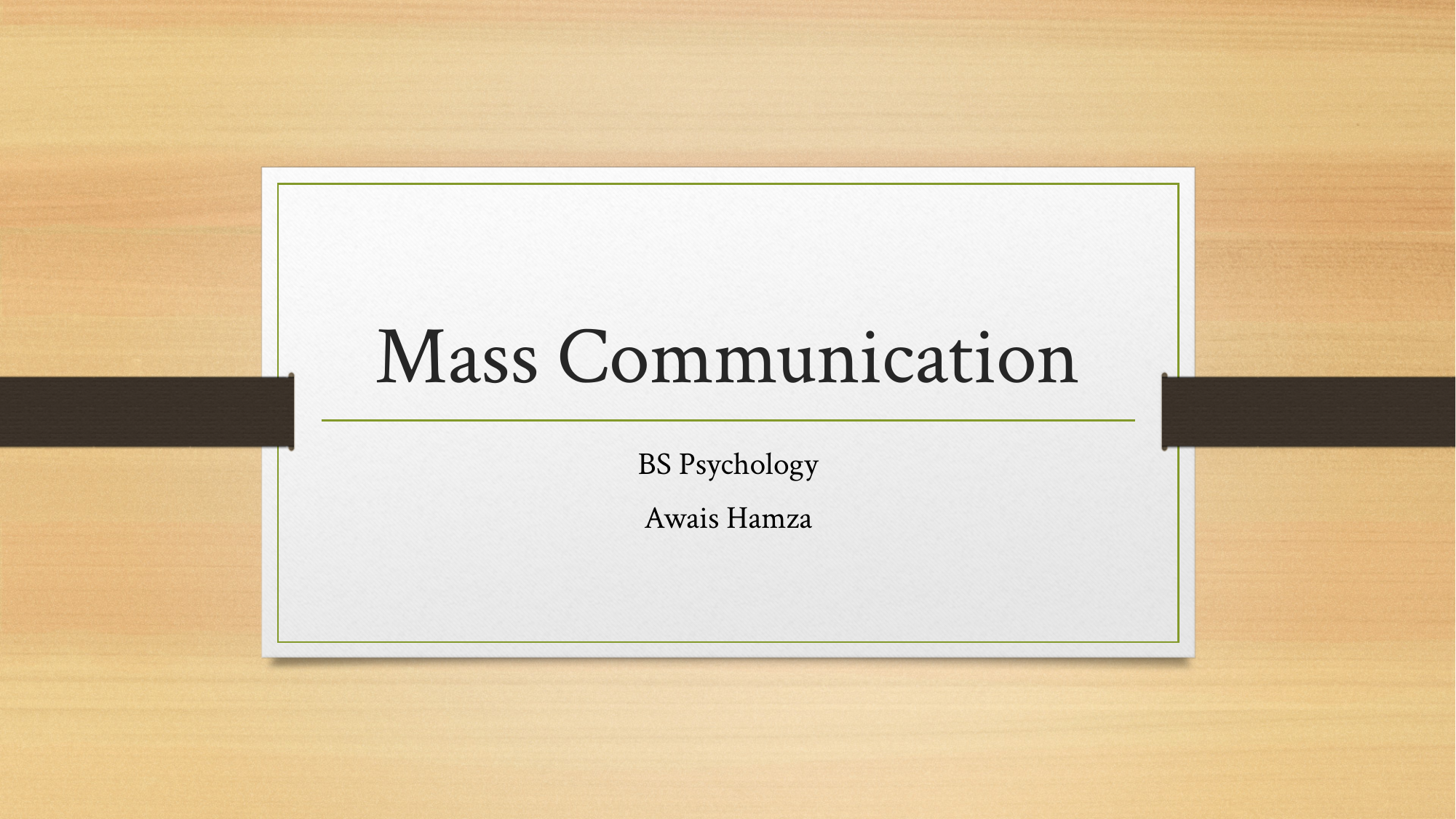

# Mass Communication
BS Psychology
Awais Hamza